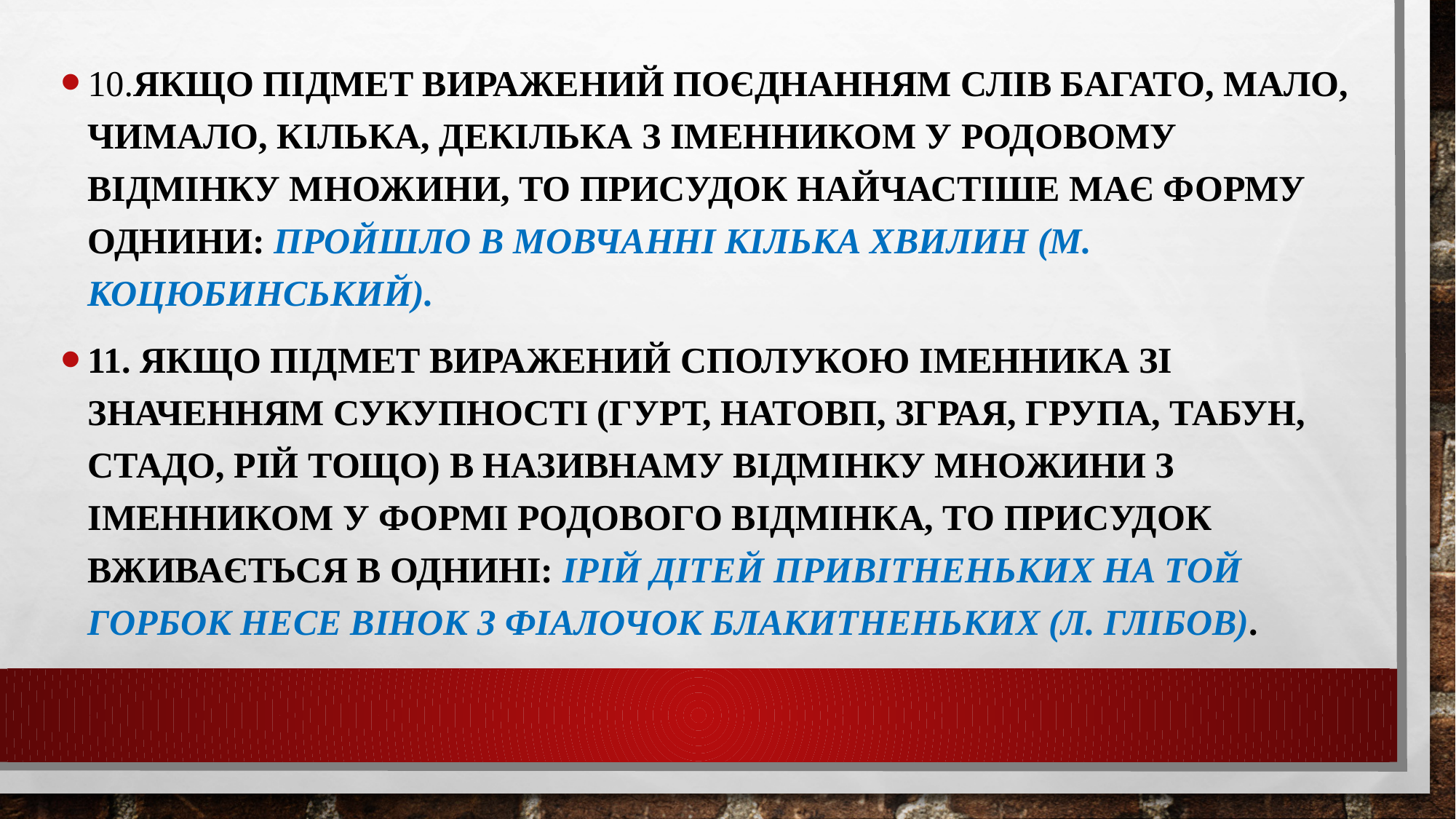

10.Якщо підмет виражений поєднанням слів багато, мало, чимало, кілька, декілька з іменником у родовому відмінку множини, то присудок найчастіше має форму однини: Пройшло в мовчанні кілька хвилин (М. Коцюбинський).
11. Якщо підмет виражений сполукою іменника зі значенням сукупності (гурт, натовп, зграя, група, табун, стадо, рій тощо) в називнаму відмінку множини з іменником у формі родового відмінка, то присудок вживається в однині: Ірій дітей привітненьких на той горбок несе вінок з фіалочок блакитненьких (Л. Глібов).